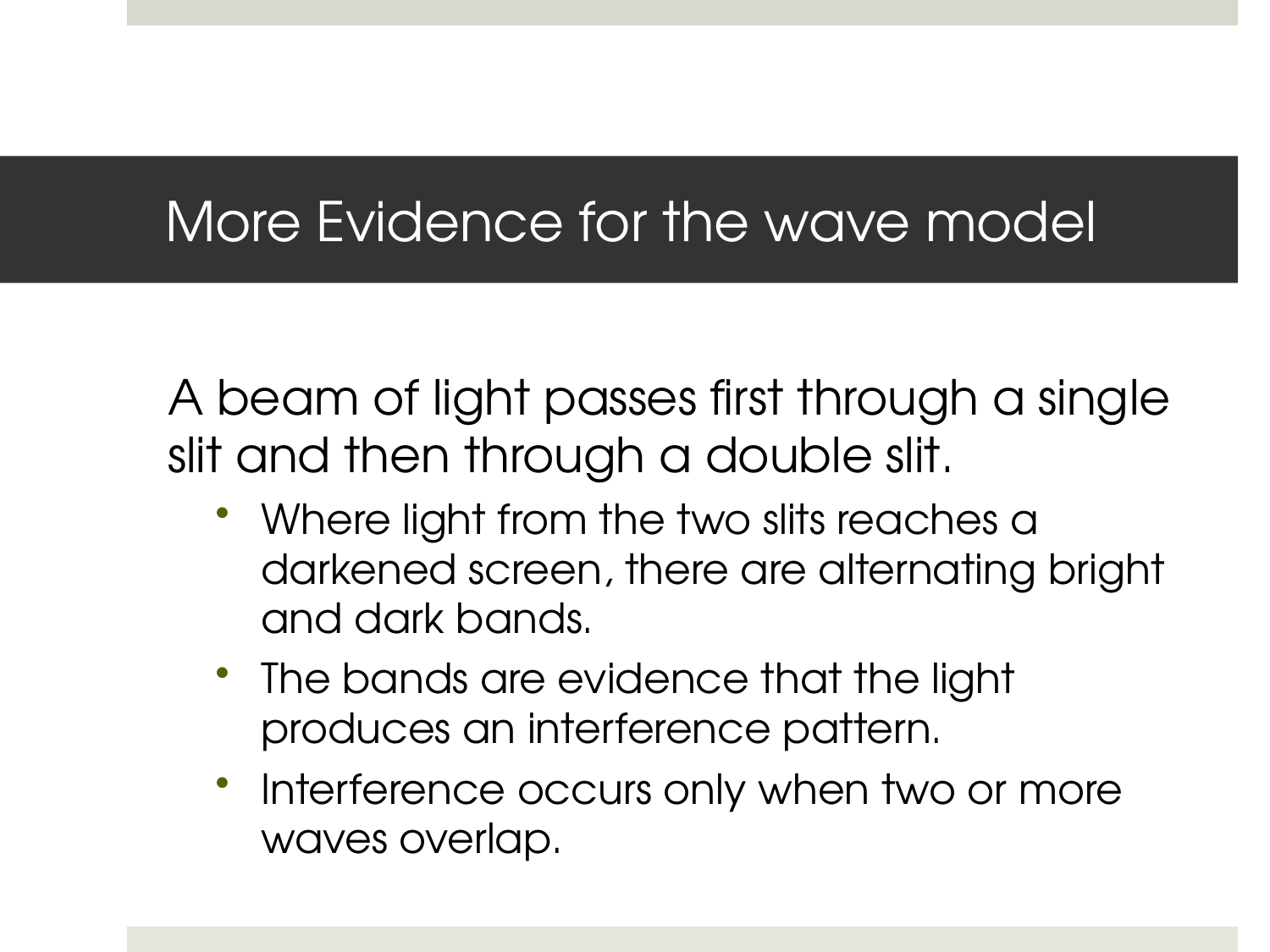

# More Evidence for the wave model
A beam of light passes first through a single slit and then through a double slit.
Where light from the two slits reaches a darkened screen, there are alternating bright and dark bands.
The bands are evidence that the light produces an interference pattern.
Interference occurs only when two or more waves overlap.